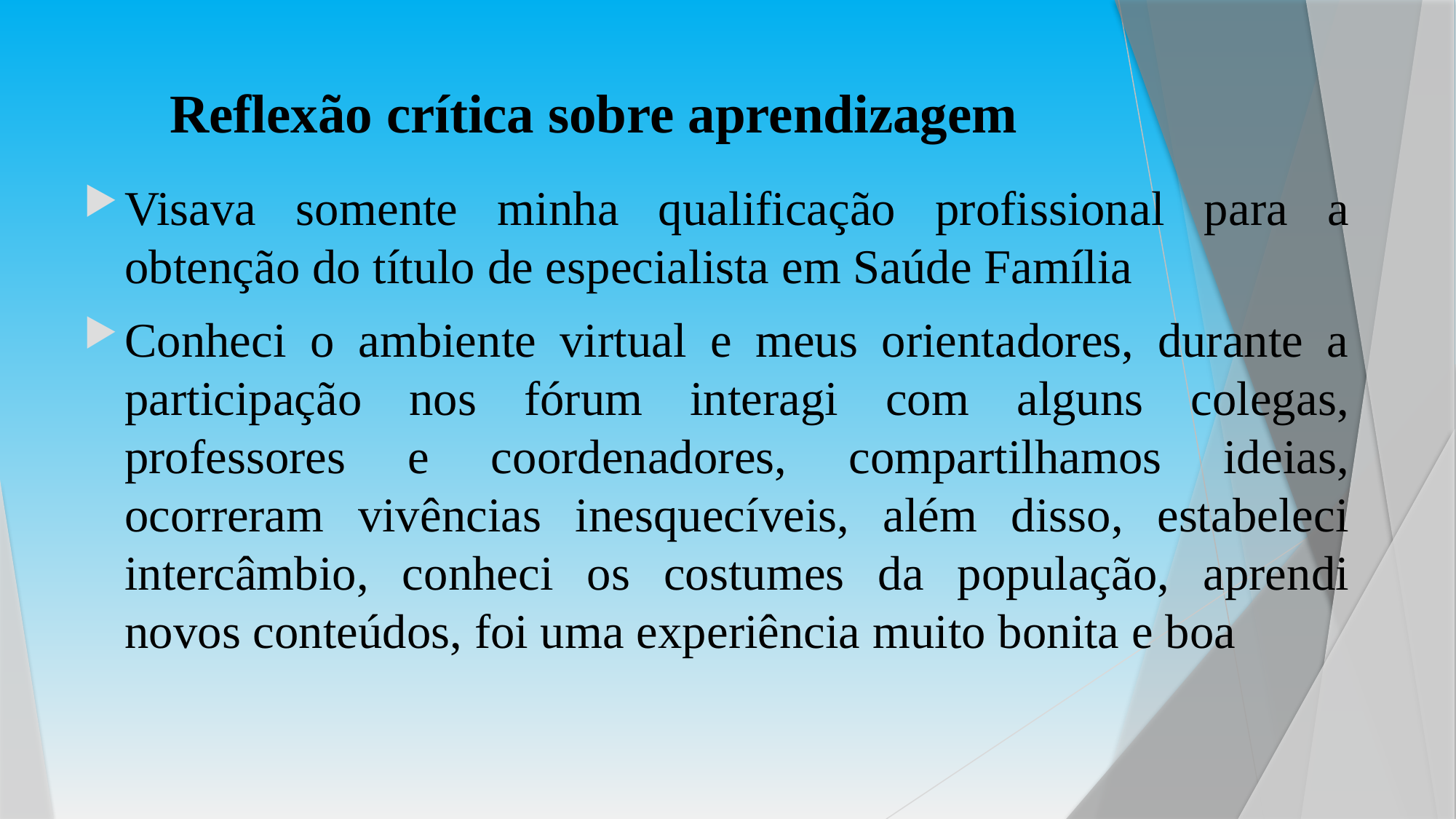

# Reflexão crítica sobre aprendizagem
Visava somente minha qualificação profissional para a obtenção do título de especialista em Saúde Família
Conheci o ambiente virtual e meus orientadores, durante a participação nos fórum interagi com alguns colegas, professores e coordenadores, compartilhamos ideias, ocorreram vivências inesquecíveis, além disso, estabeleci intercâmbio, conheci os costumes da população, aprendi novos conteúdos, foi uma experiência muito bonita e boa